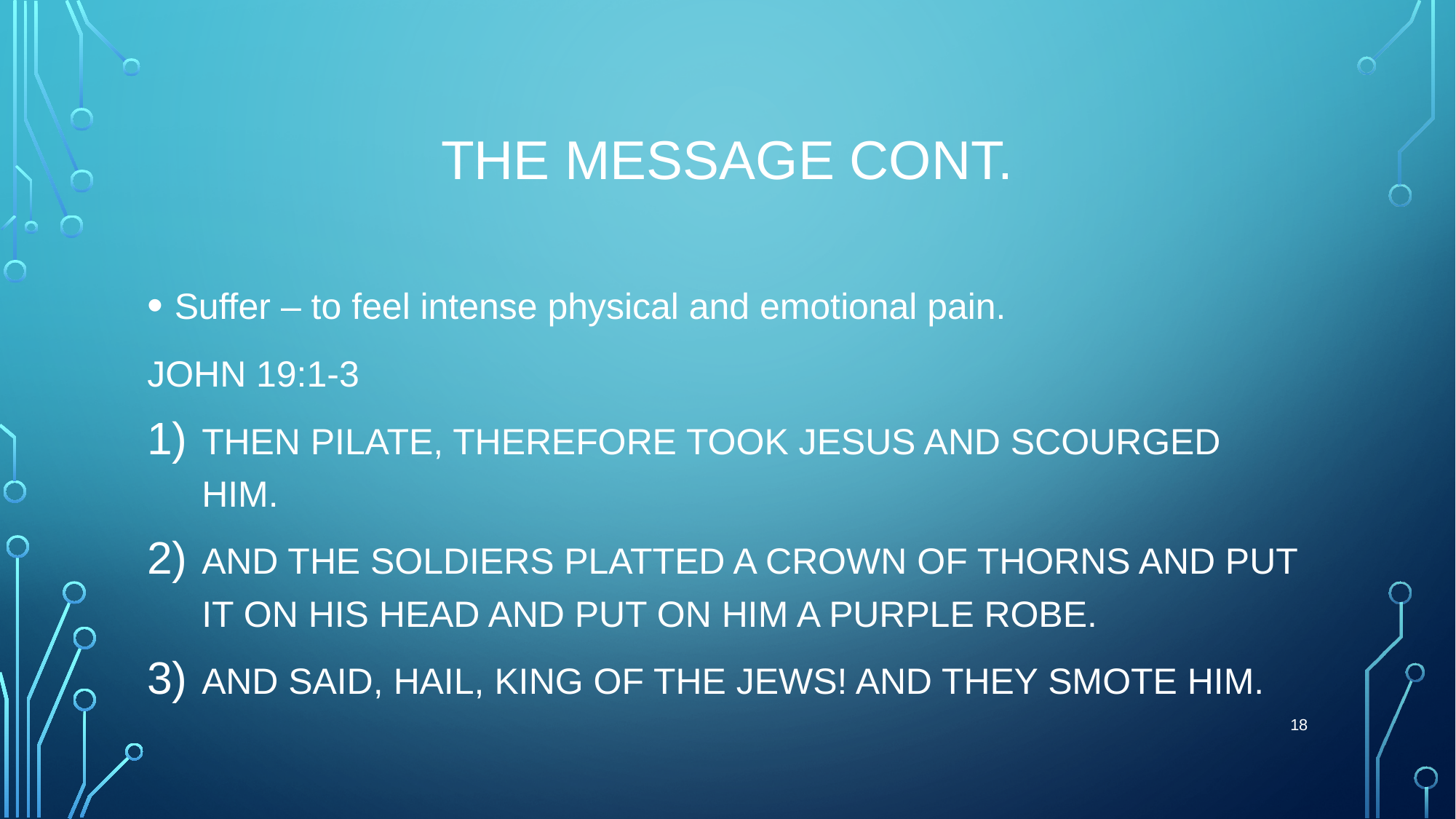

# THE MESSAGE CONT.
Suffer – to feel intense physical and emotional pain.
JOHN 19:1-3
THEN PILATE, THEREFORE TOOK JESUS AND SCOURGED HIM.
AND THE SOLDIERS PLATTED A CROWN OF THORNS AND PUT IT ON HIS HEAD AND PUT ON HIM A PURPLE ROBE.
AND SAID, HAIL, KING OF THE JEWS! AND THEY SMOTE HIM.

18